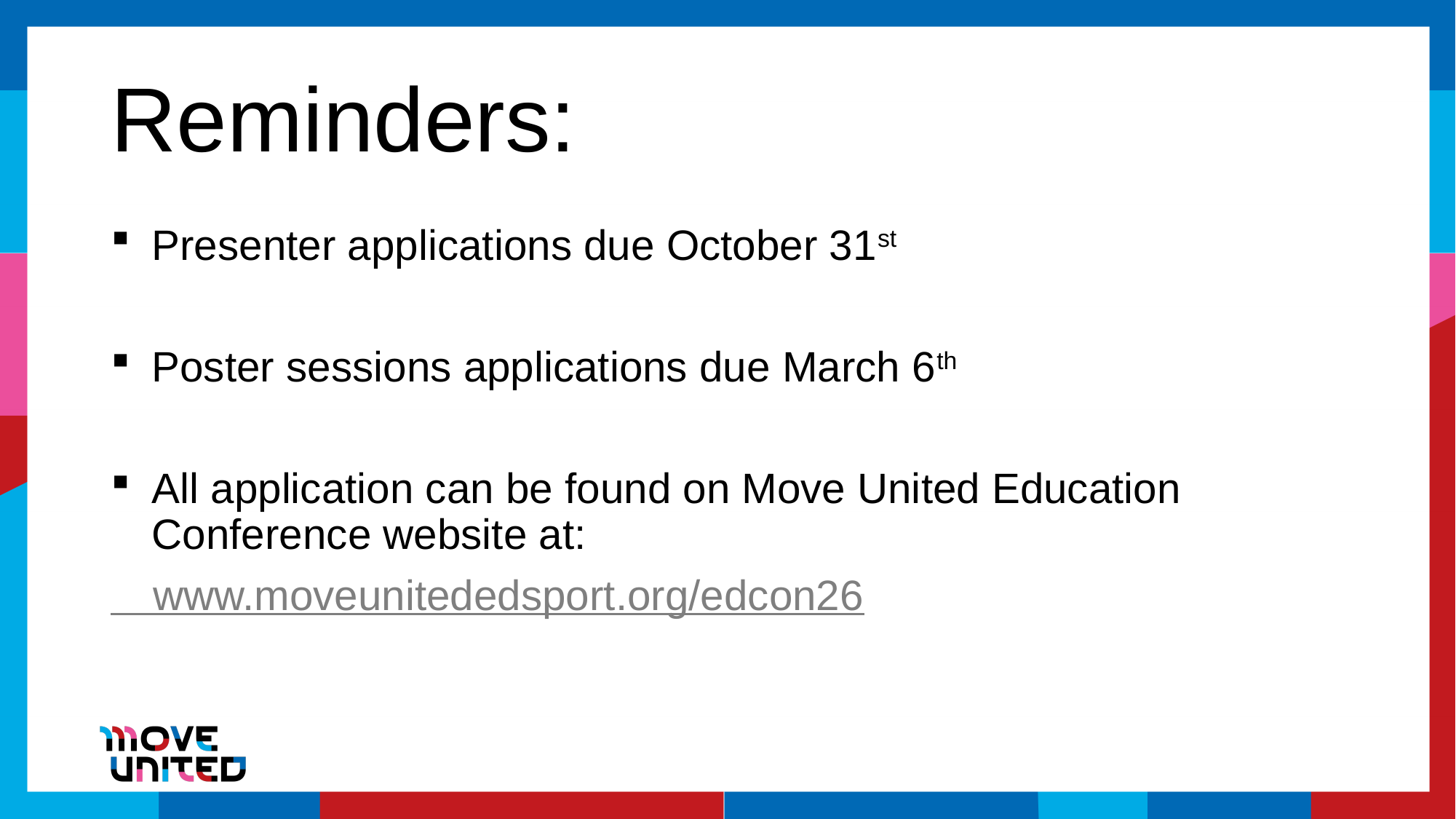

# Reminders:
Presenter applications due October 31st

Poster sessions applications due March 6th

All application can be found on Move United Education Conference website at:
 www.moveunitededsport.org/edcon26